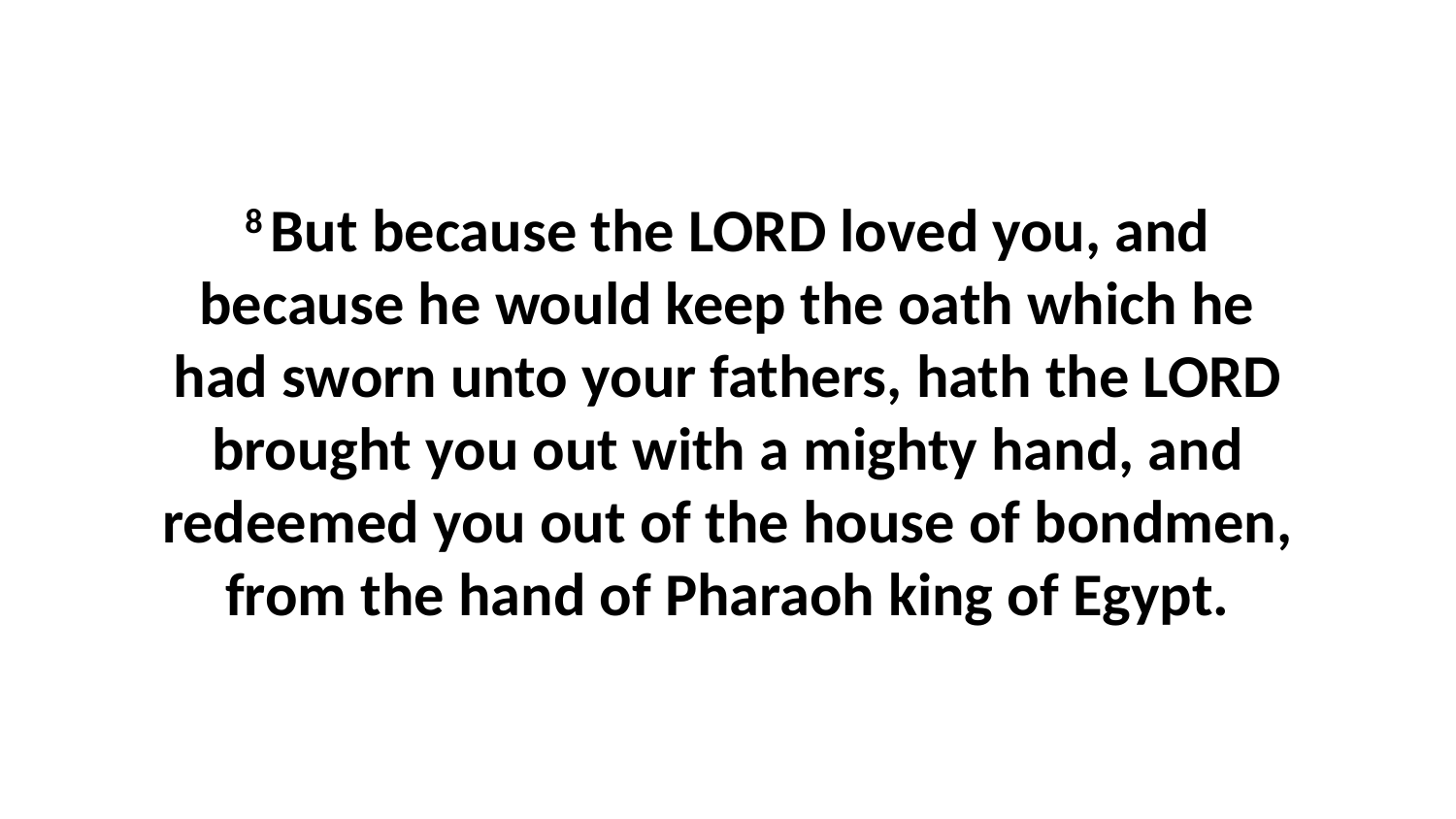

8 But because the LORD loved you, and because he would keep the oath which he had sworn unto your fathers, hath the LORD brought you out with a mighty hand, and redeemed you out of the house of bondmen, from the hand of Pharaoh king of Egypt.